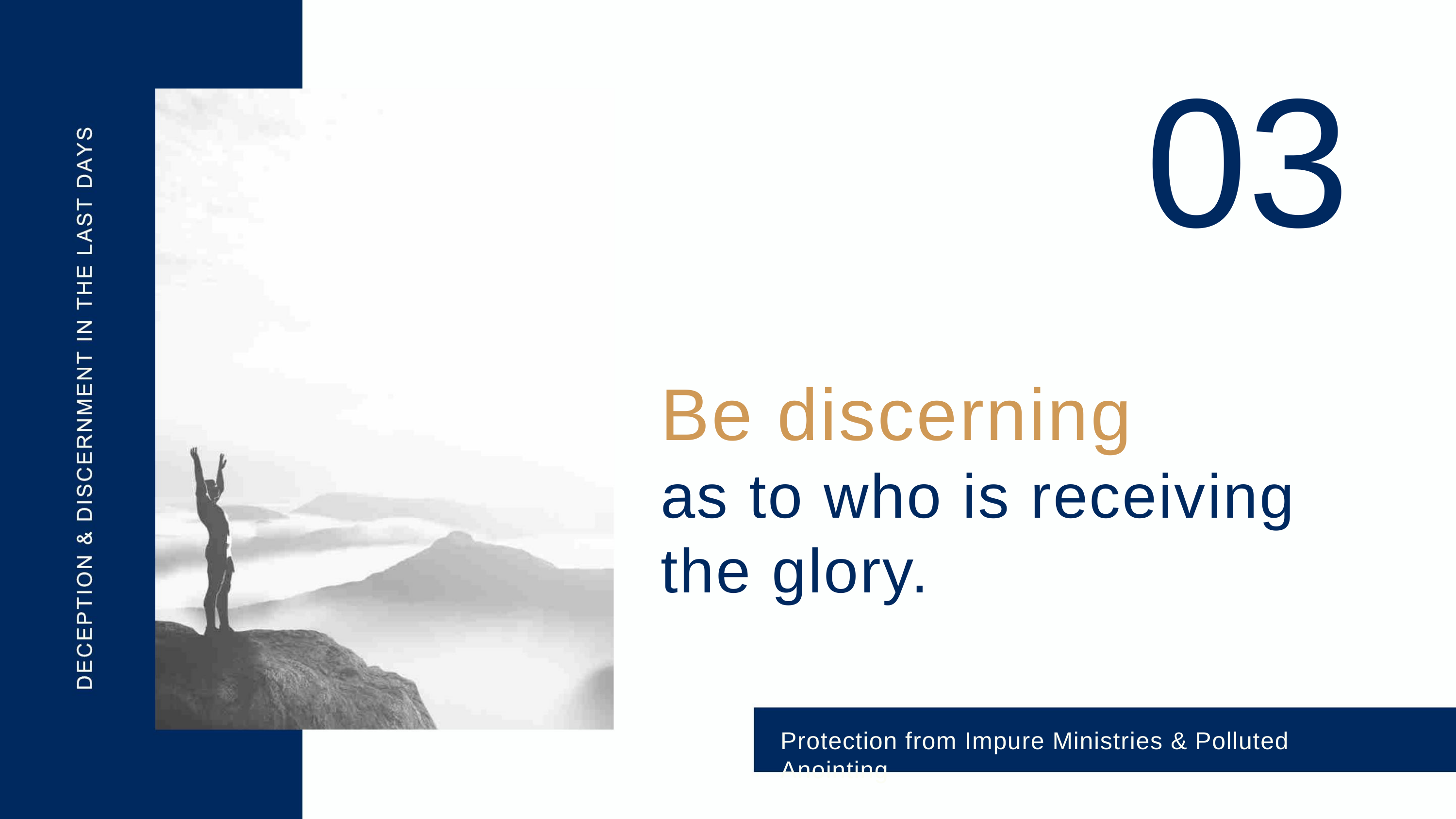

03
Be discerning
as to who is receiving
the glory.
Protection from Impure Ministries & Polluted Anointing